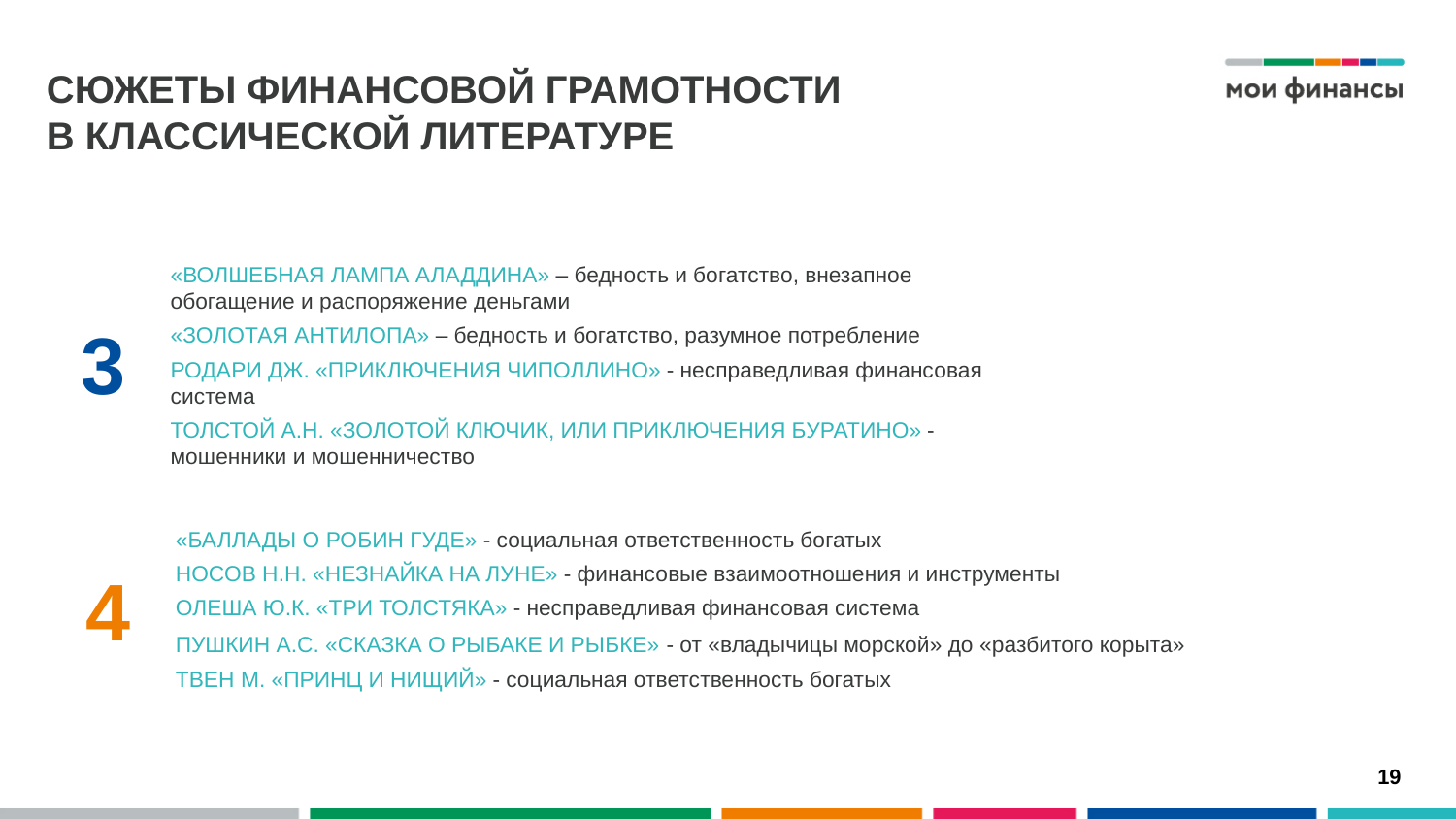

Сюжеты финансовой грамотности
в классической литературе
«Волшебная лампа Аладдина» – бедность и богатство, внезапное обогащение и распоряжение деньгами
«Золотая антилопа» – бедность и богатство, разумное потребление
Родари Дж. «Приключения Чиполлино» - несправедливая финансовая система
Толстой А.Н. «Золотой ключик, или Приключения Буратино» - мошенники и мошенничество
3
«Баллады о Робин Гуде» - социальная ответственность богатых
Носов Н.Н. «Незнайка на Луне» - финансовые взаимоотношения и инструменты
Олеша Ю.К. «Три толстяка» - несправедливая финансовая система
Пушкин А.С. «Сказка о рыбаке и рыбке» - от «владычицы морской» до «разбитого корыта»
Твен М. «Принц и нищий» - социальная ответственность богатых
4
19